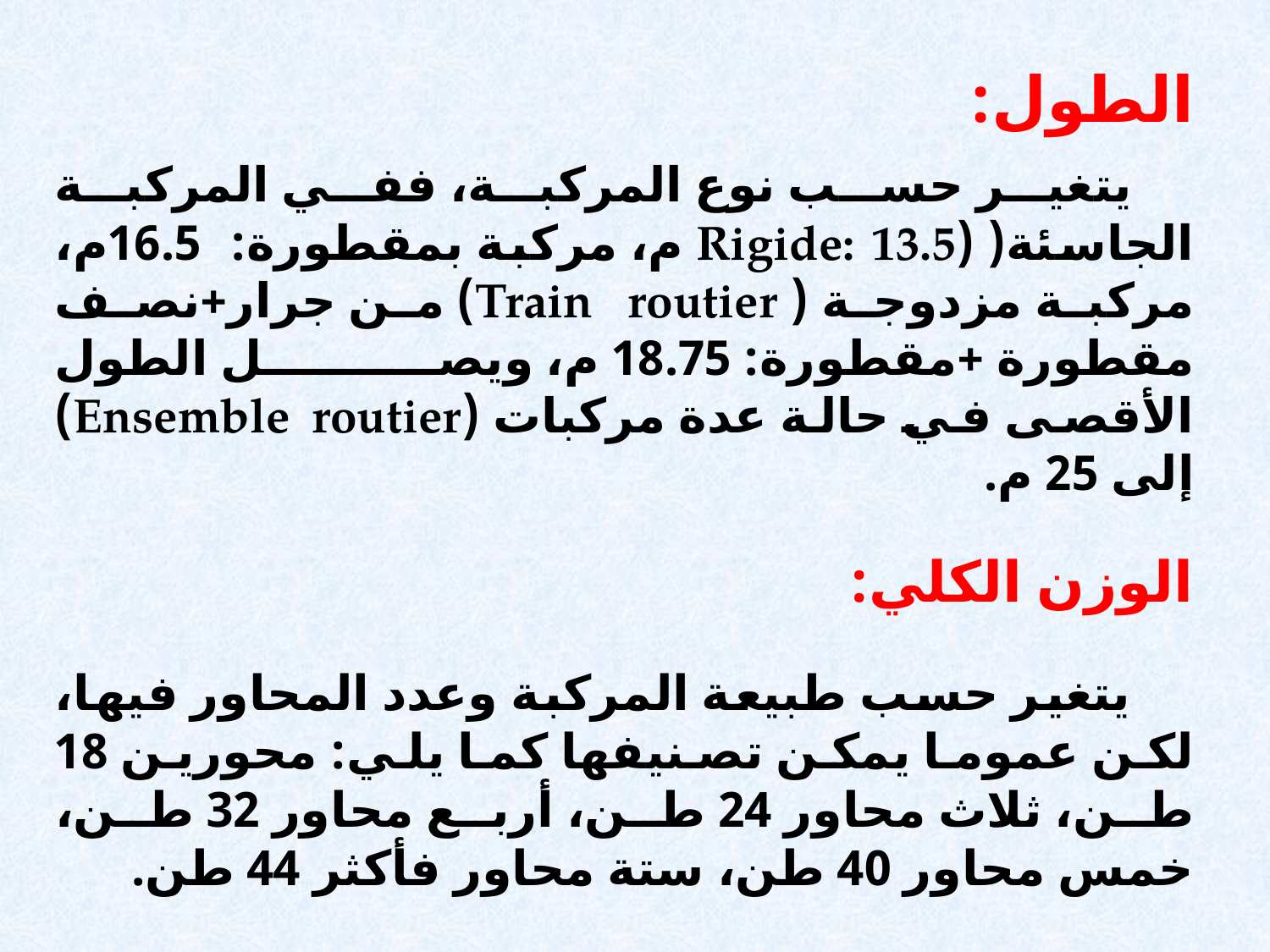

الطول:
     يتغير حسب نوع المركبة، ففي المركبة الجاسئة( (Rigide: 13.5 م، مركبة بمقطورة:  16.5م، مركبة مزدوجة ( Train routier) من جرار+نصف مقطورة +مقطورة: 18.75 م، ويصل الطول الأقصى في حالة عدة مركبات (Ensemble routier) إلى 25 م.
الوزن الكلي:

     يتغير حسب طبيعة المركبة وعدد المحاور فيها، لكن عموما يمكن تصنيفها كما يلي: محورين 18 طن، ثلاث محاور 24 طن، أربع محاور 32 طن، خمس محاور 40 طن، ستة محاور فأكثر 44 طن.